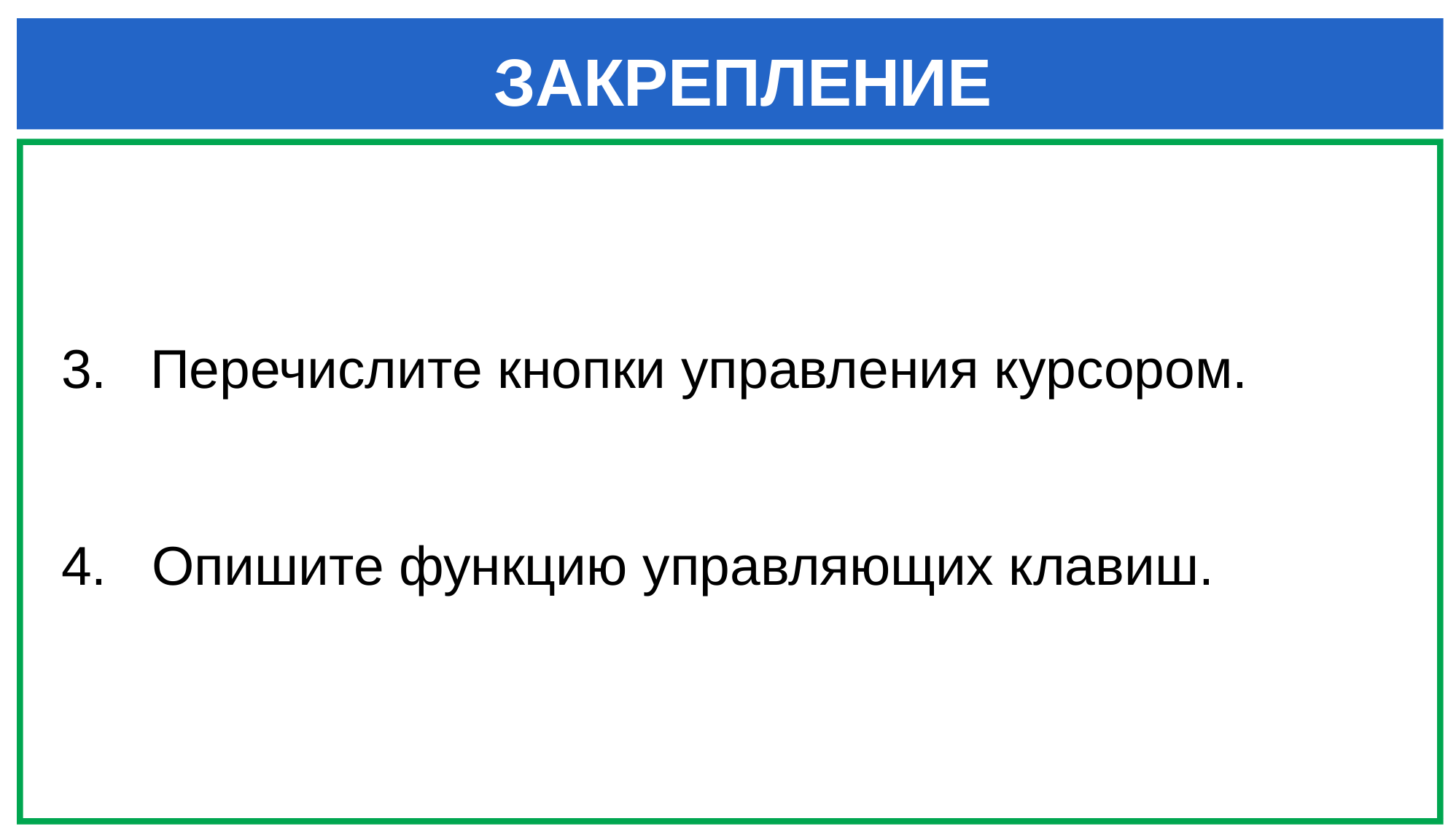

ЗАКРЕПЛЕНИЕ
Перечислите кнопки управления курсором.

4.   Опишите функцию управляющих клавиш.